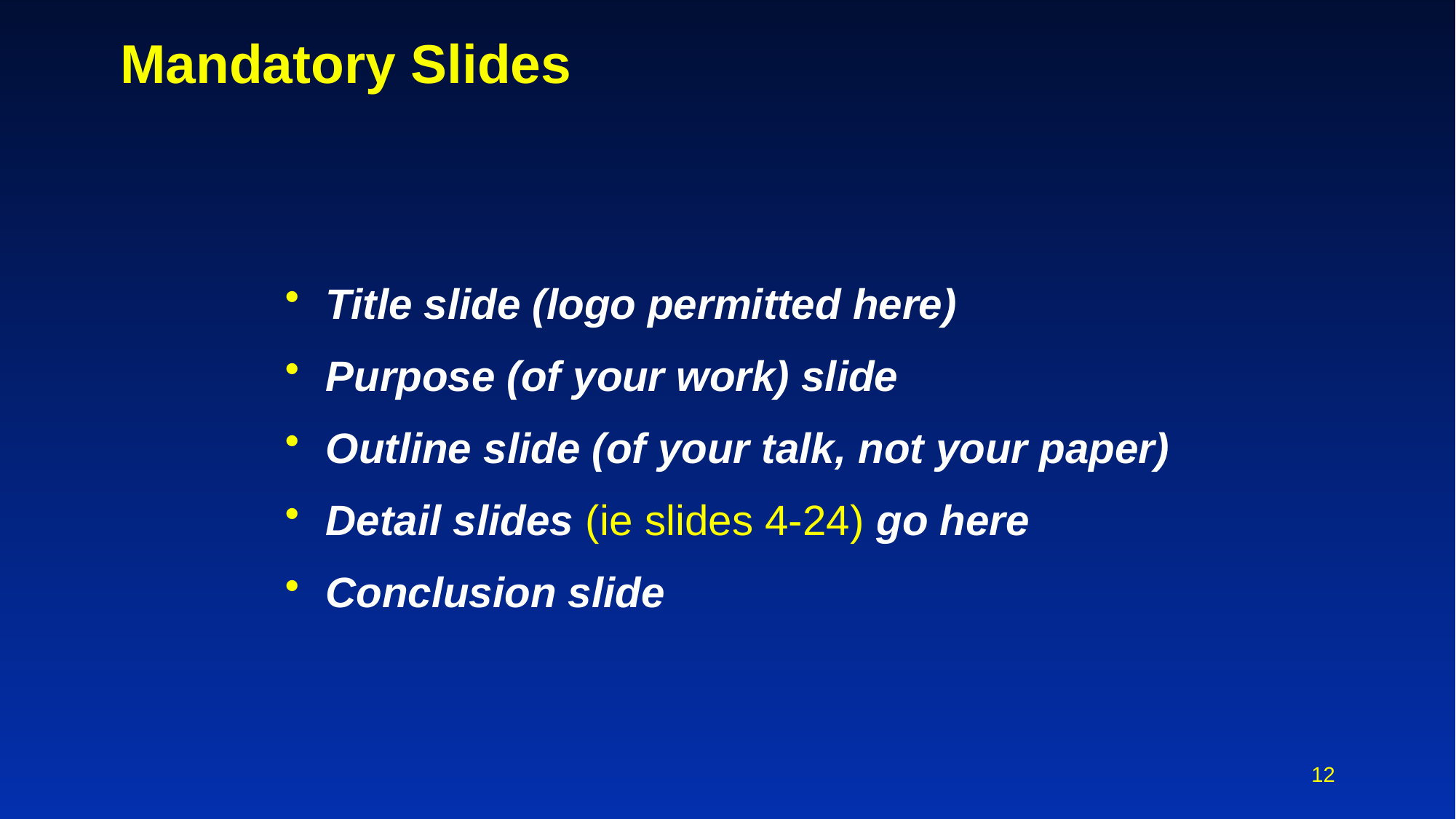

# Mandatory Slides
Title slide (logo permitted here)
Purpose (of your work) slide
Outline slide (of your talk, not your paper)
Detail slides (ie slides 4-24) go here
Conclusion slide
12